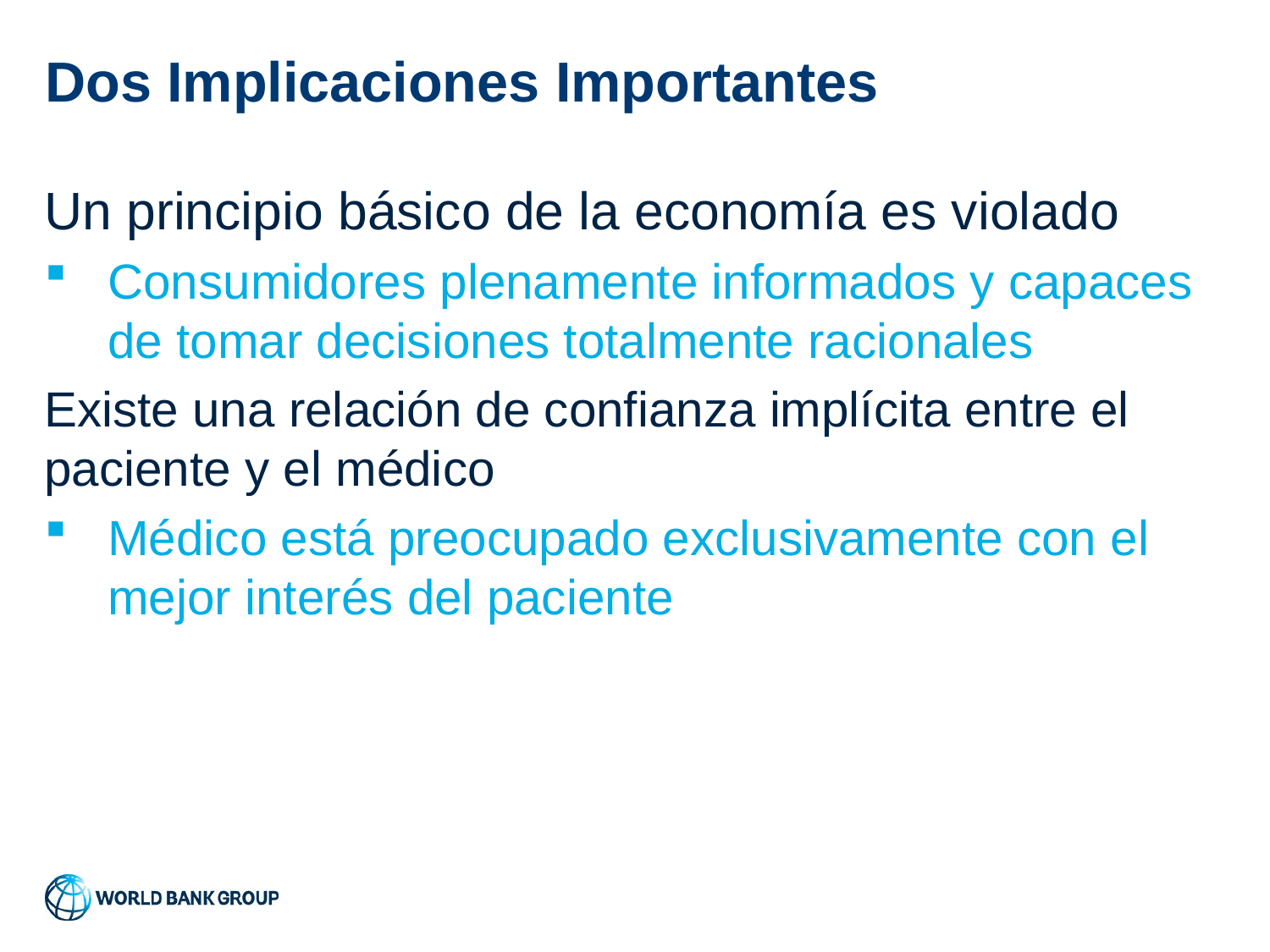

# Dos Implicaciones Importantes

Un principio básico de la economía es violado
Consumidores plenamente informados y capaces de tomar decisiones totalmente racionales
Existe una relación de confianza implícita entre el paciente y el médico
Médico está preocupado exclusivamente con el mejor interés del paciente